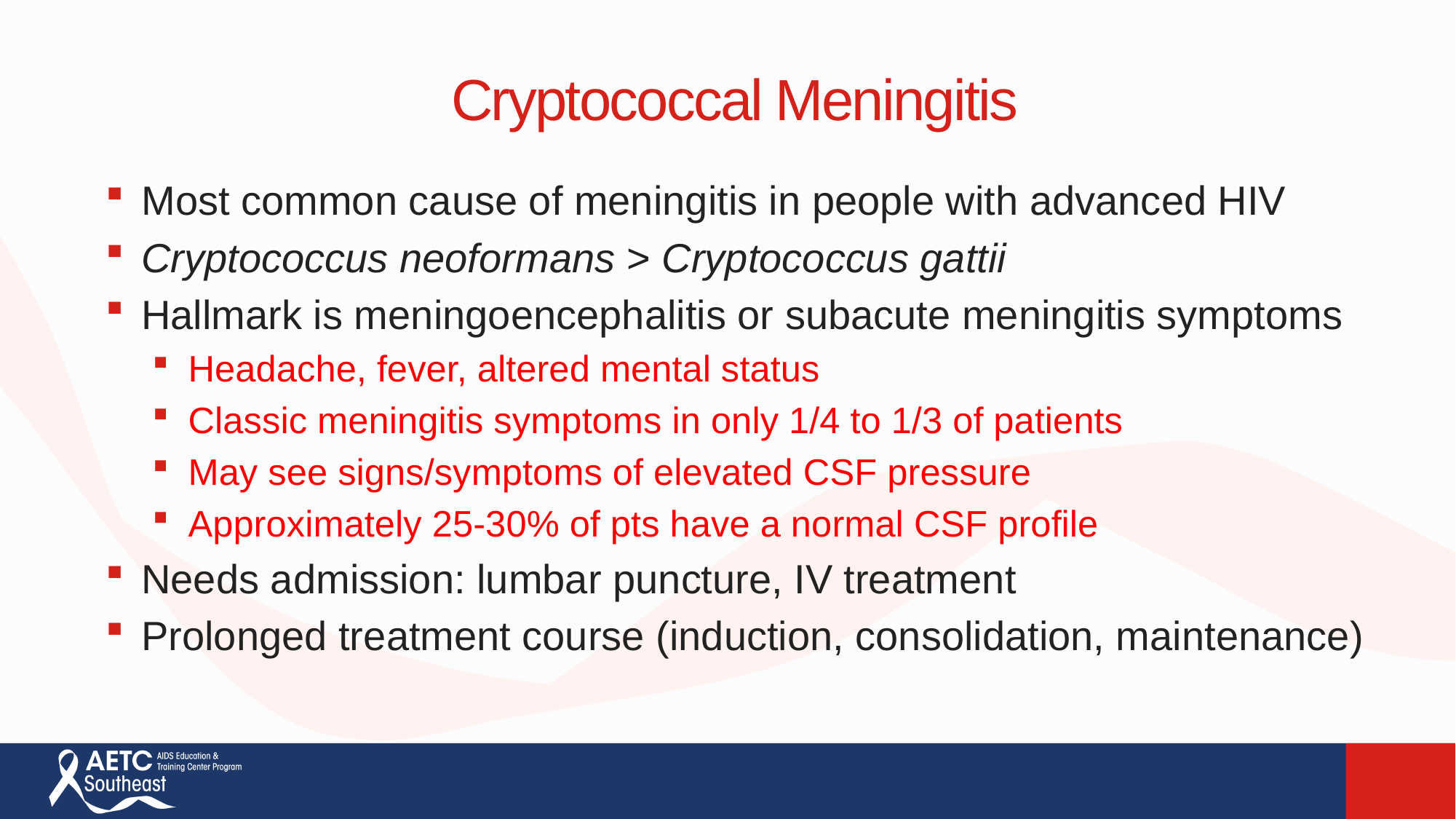

# Cryptococcal Meningitis
Most common cause of meningitis in people with advanced HIV
Cryptococcus neoformans > Cryptococcus gattii
Hallmark is meningoencephalitis or subacute meningitis symptoms
Headache, fever, altered mental status
Classic meningitis symptoms in only 1/4 to 1/3 of patients
May see signs/symptoms of elevated CSF pressure
Approximately 25-30% of pts have a normal CSF profile
Needs admission: lumbar puncture, IV treatment
Prolonged treatment course (induction, consolidation, maintenance)